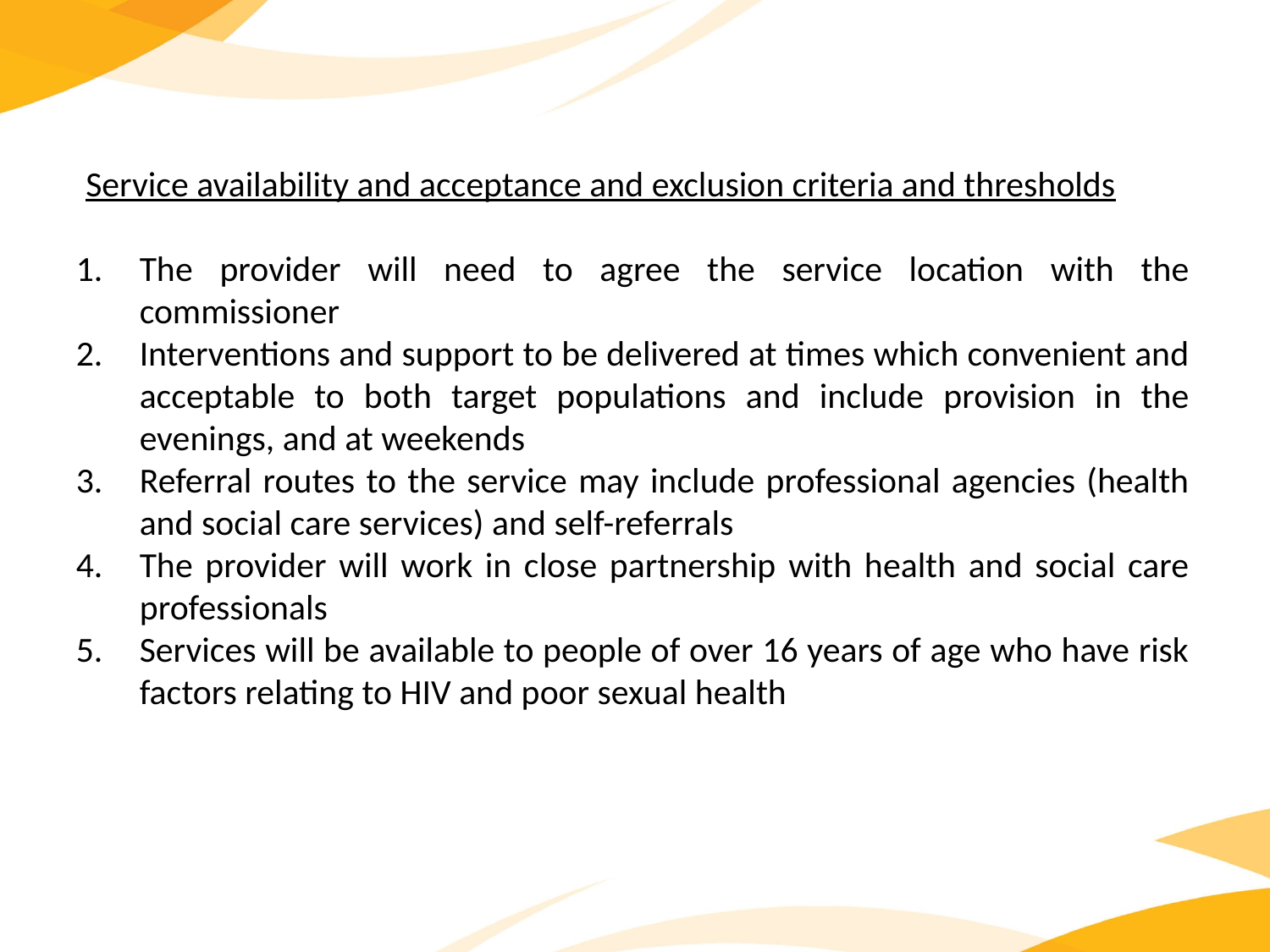

Service availability and acceptance and exclusion criteria and thresholds

The provider will need to agree the service location with the commissioner
Interventions and support to be delivered at times which convenient and acceptable to both target populations and include provision in the evenings, and at weekends
Referral routes to the service may include professional agencies (health and social care services) and self-referrals
The provider will work in close partnership with health and social care professionals
Services will be available to people of over 16 years of age who have risk factors relating to HIV and poor sexual health